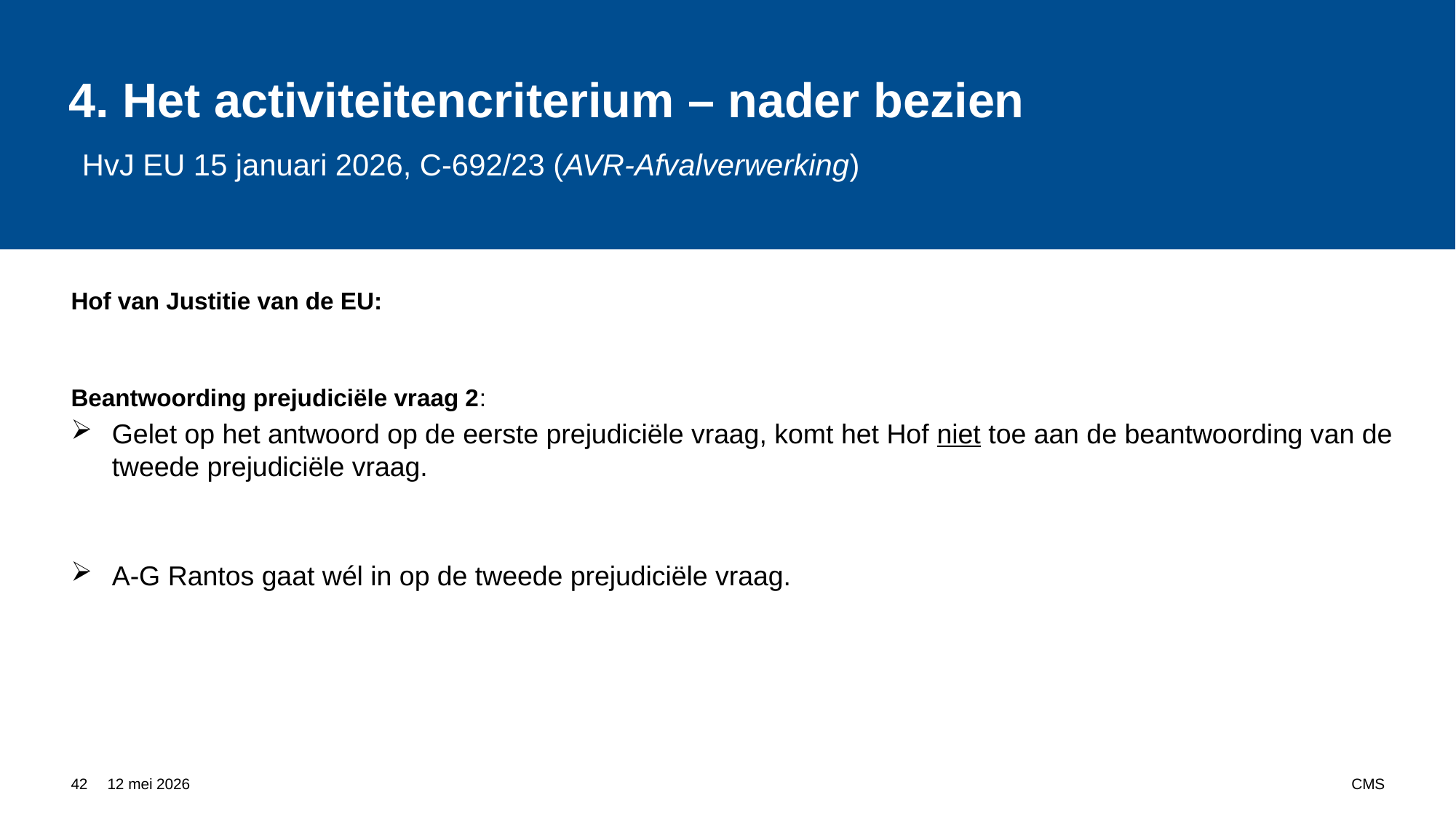

# 4. Het activiteitencriterium – nader bezien HvJ EU 15 januari 2026, C-692/23 (AVR-Afvalverwerking)
Hof van Justitie van de EU:

Beantwoording prejudiciële vraag 2:
Gelet op het antwoord op de eerste prejudiciële vraag, komt het Hof niet toe aan de beantwoording van de tweede prejudiciële vraag.

A-G Rantos gaat wél in op de tweede prejudiciële vraag.

42